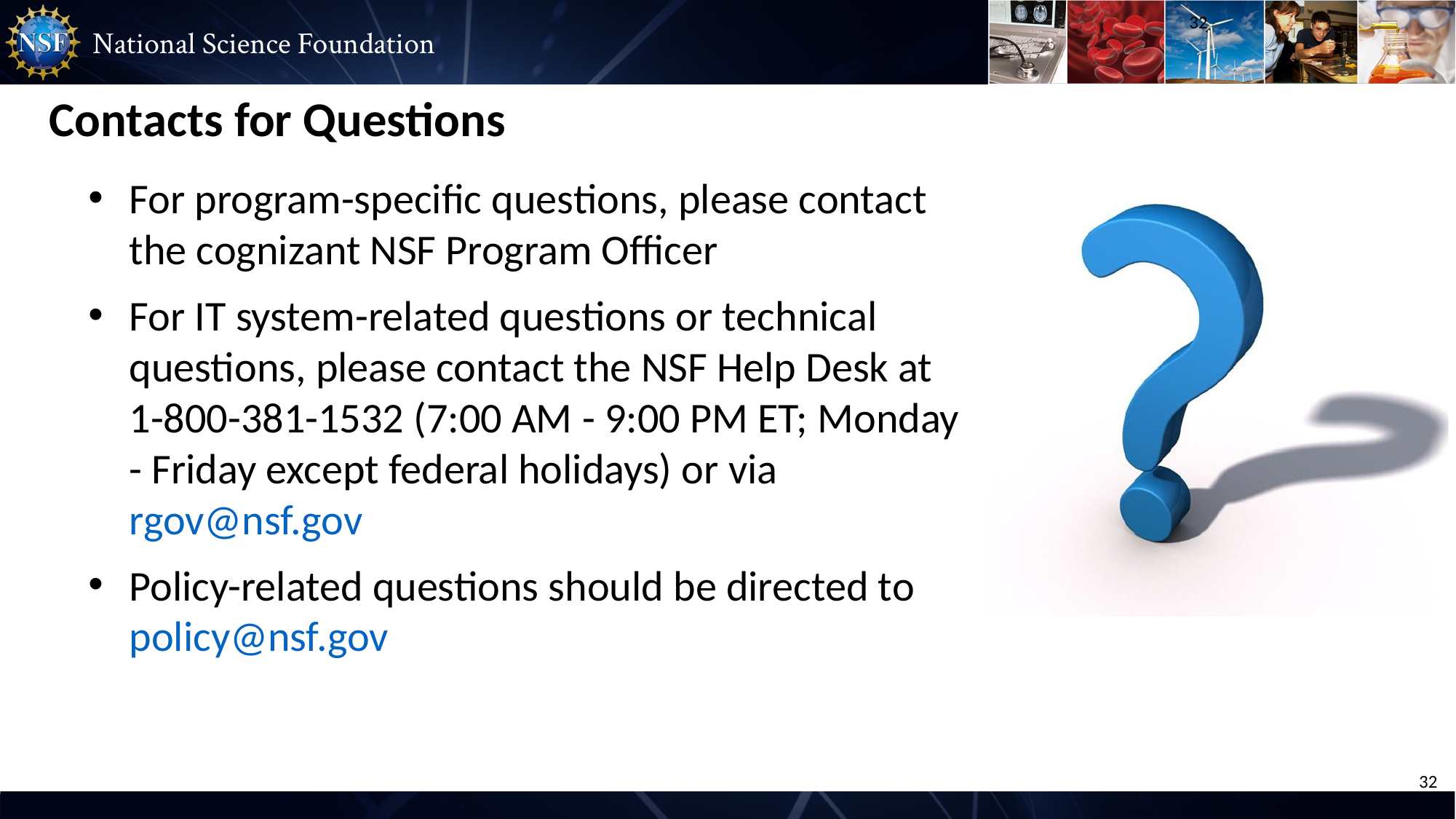

32
# Contacts for Questions
For program-specific questions, please contact the cognizant NSF Program Officer
For IT system-related questions or technical questions, please contact the NSF Help Desk at 1-800-381-1532 (7:00 AM - 9:00 PM ET; Monday - Friday except federal holidays) or via rgov@nsf.gov
Policy-related questions should be directed to policy@nsf.gov

32